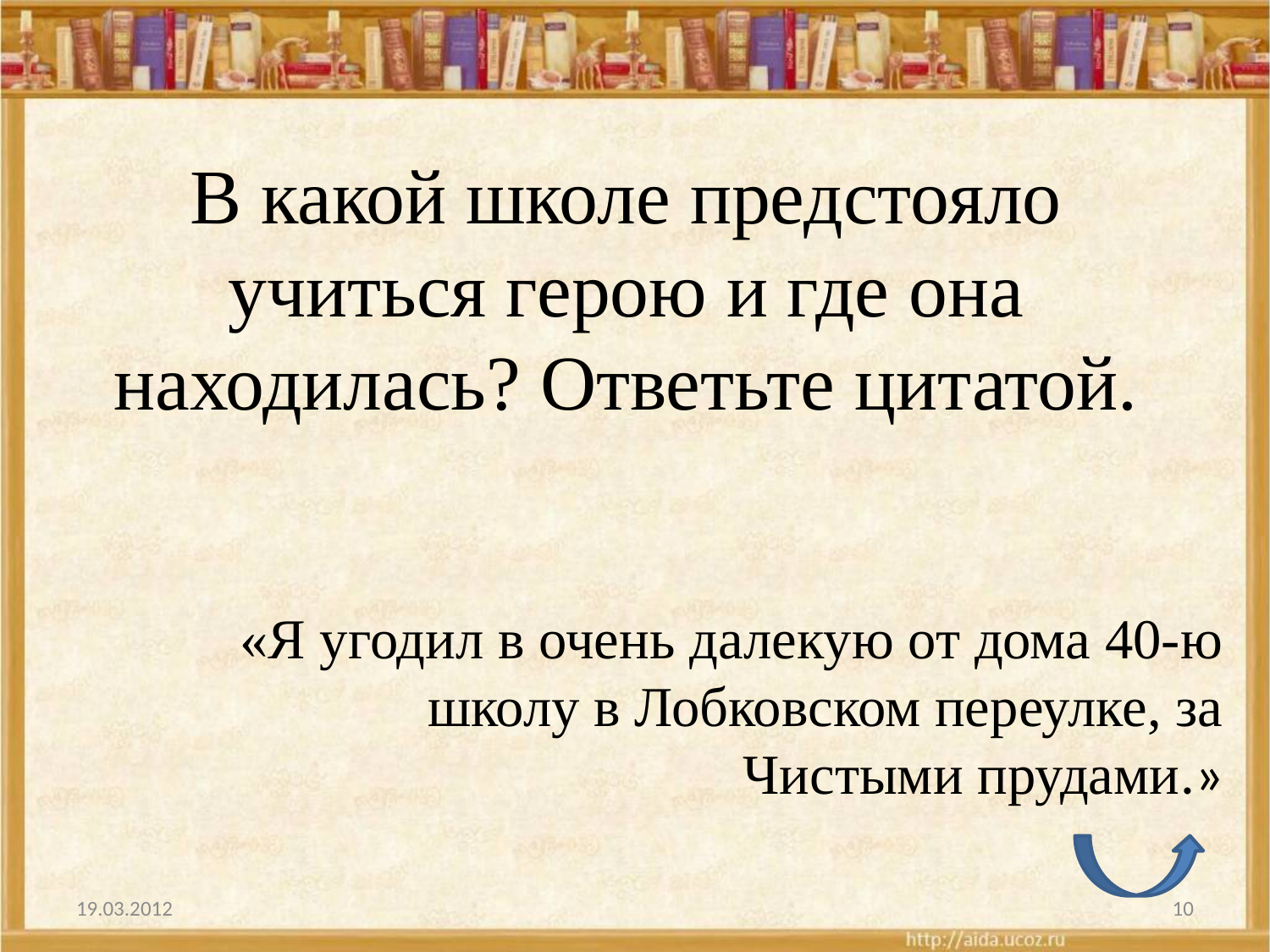

# В какой школе предстояло учиться герою и где она находилась? Ответьте цитатой.
«Я угодил в очень далекую от дома 40-ю школу в Лобковском переулке, за Чистыми прудами.»

19.03.2012
10